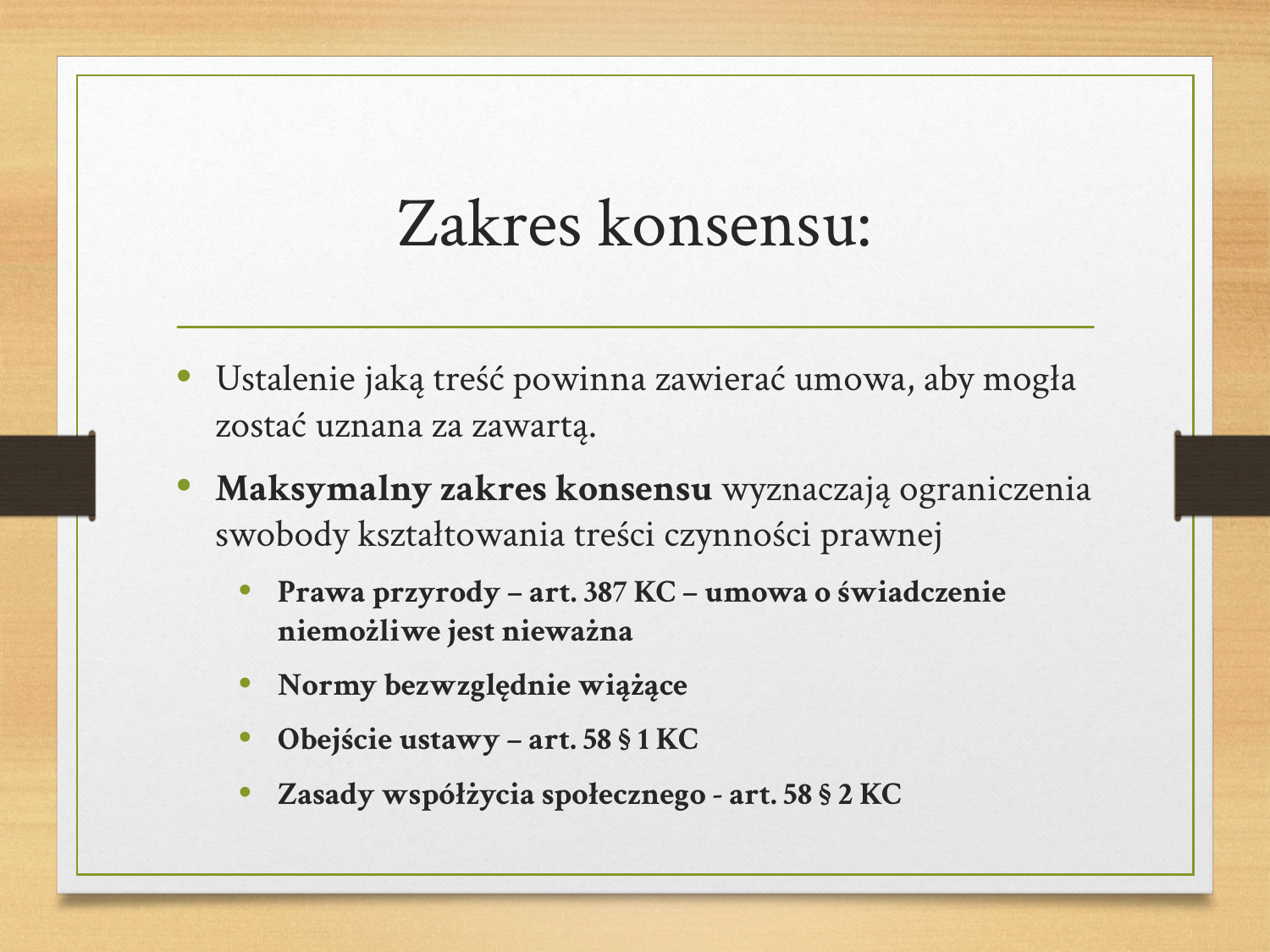

# Zakres konsensu:
Ustalenie jaką treść powinna zawierać umowa, aby mogła zostać uznana za zawartą.
Maksymalny zakres konsensu wyznaczają ograniczenia swobody kształtowania treści czynności prawnej
Prawa przyrody – art. 387 KC – umowa o świadczenie niemożliwe jest nieważna
Normy bezwzględnie wiążące
Obejście ustawy – art. 58 § 1 KC
Zasady współżycia społecznego - art. 58 § 2 KC